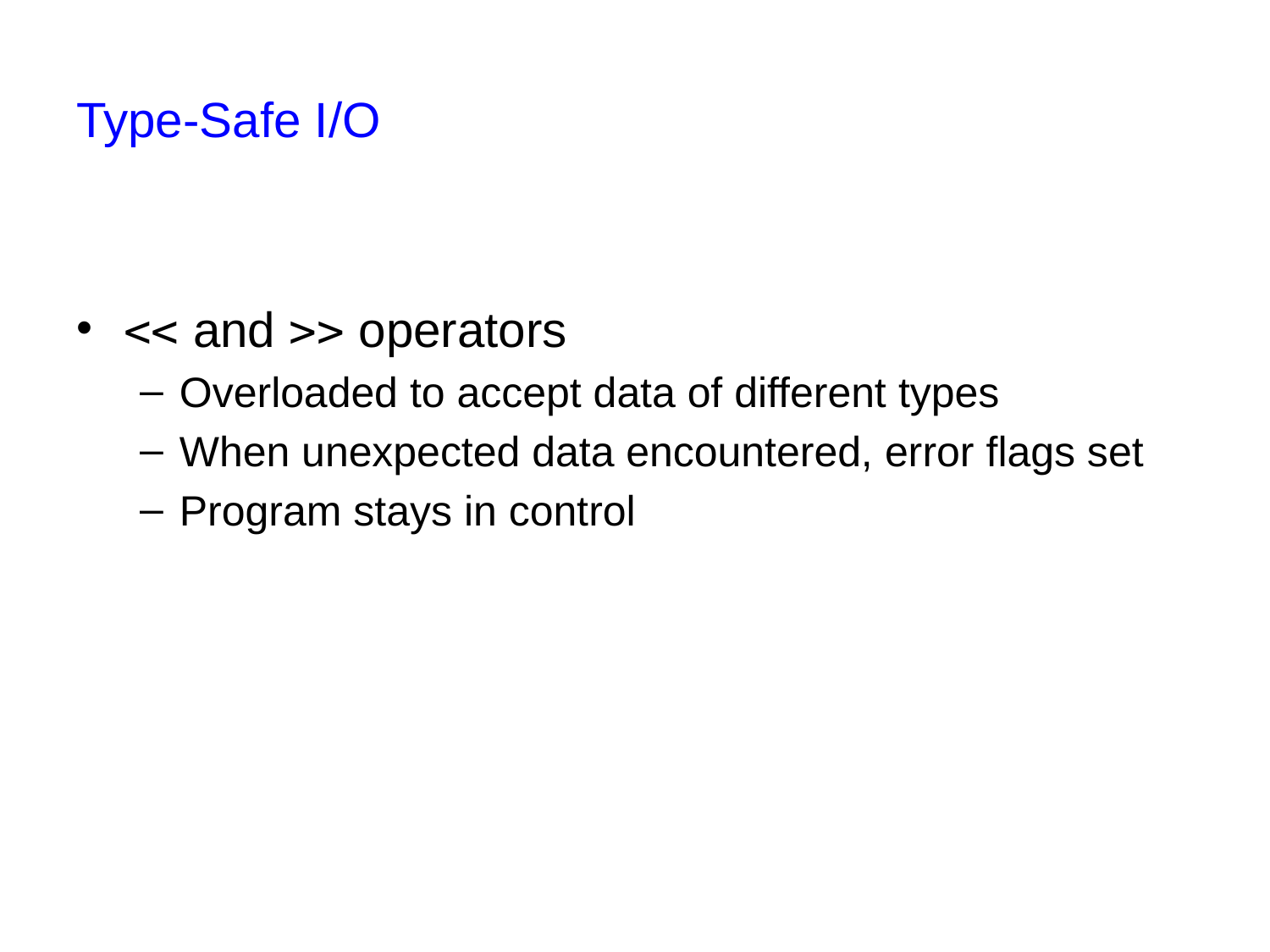

# Type-Safe I/O

<< and >> operators
Overloaded to accept data of different types
When unexpected data encountered, error flags set
Program stays in control

4
CSC 141 Introduction to computer Programming